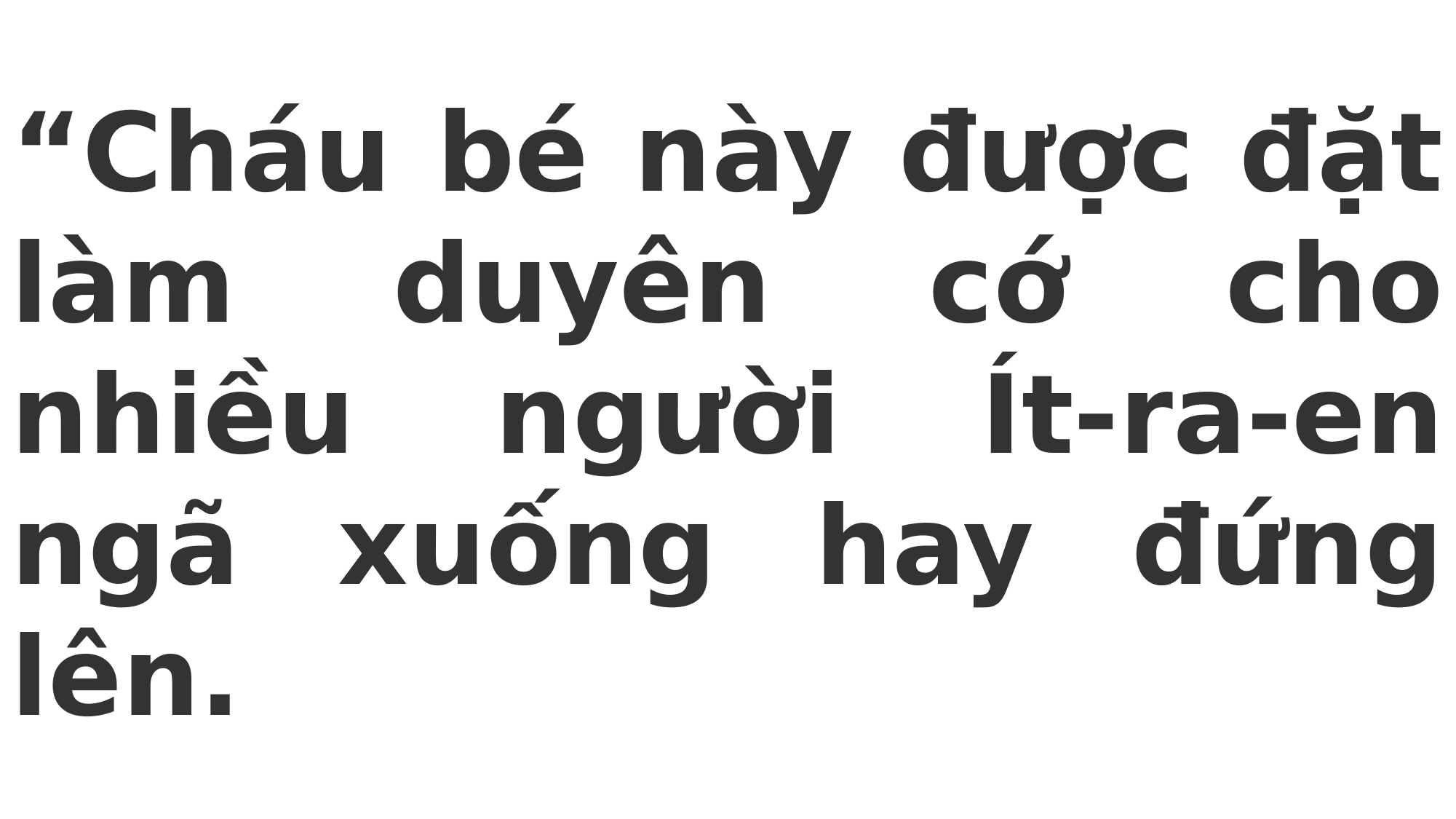

# “Cháu bé này được đặt làm duyên cớ cho nhiều người Ít-ra-en ngã xuống hay đứng lên.